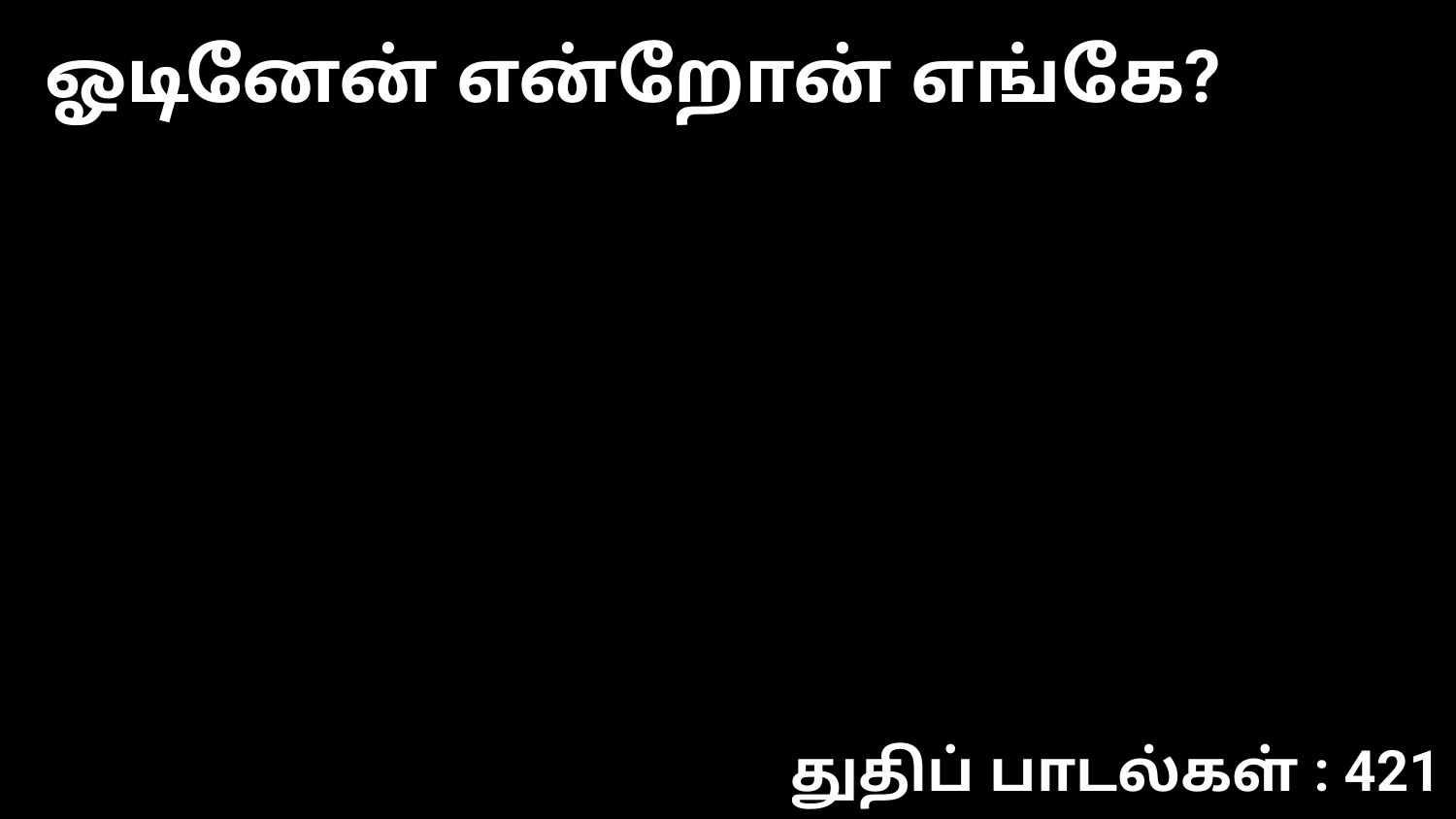

ஓடினேன் என்றோன் எங்கே?
துதிப் பாடல்கள் : 421